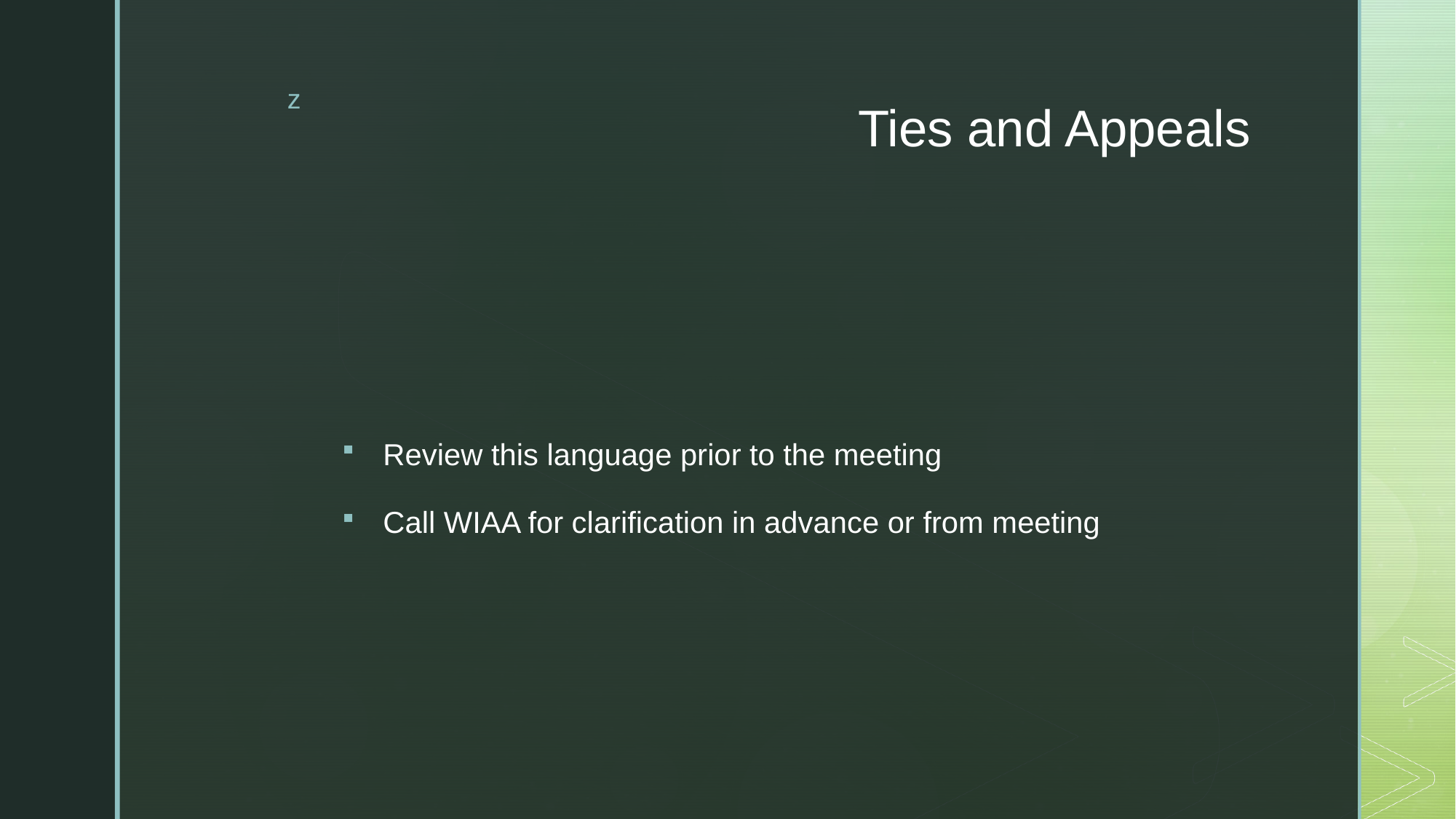

# Ties and Appeals
Review this language prior to the meeting
Call WIAA for clarification in advance or from meeting